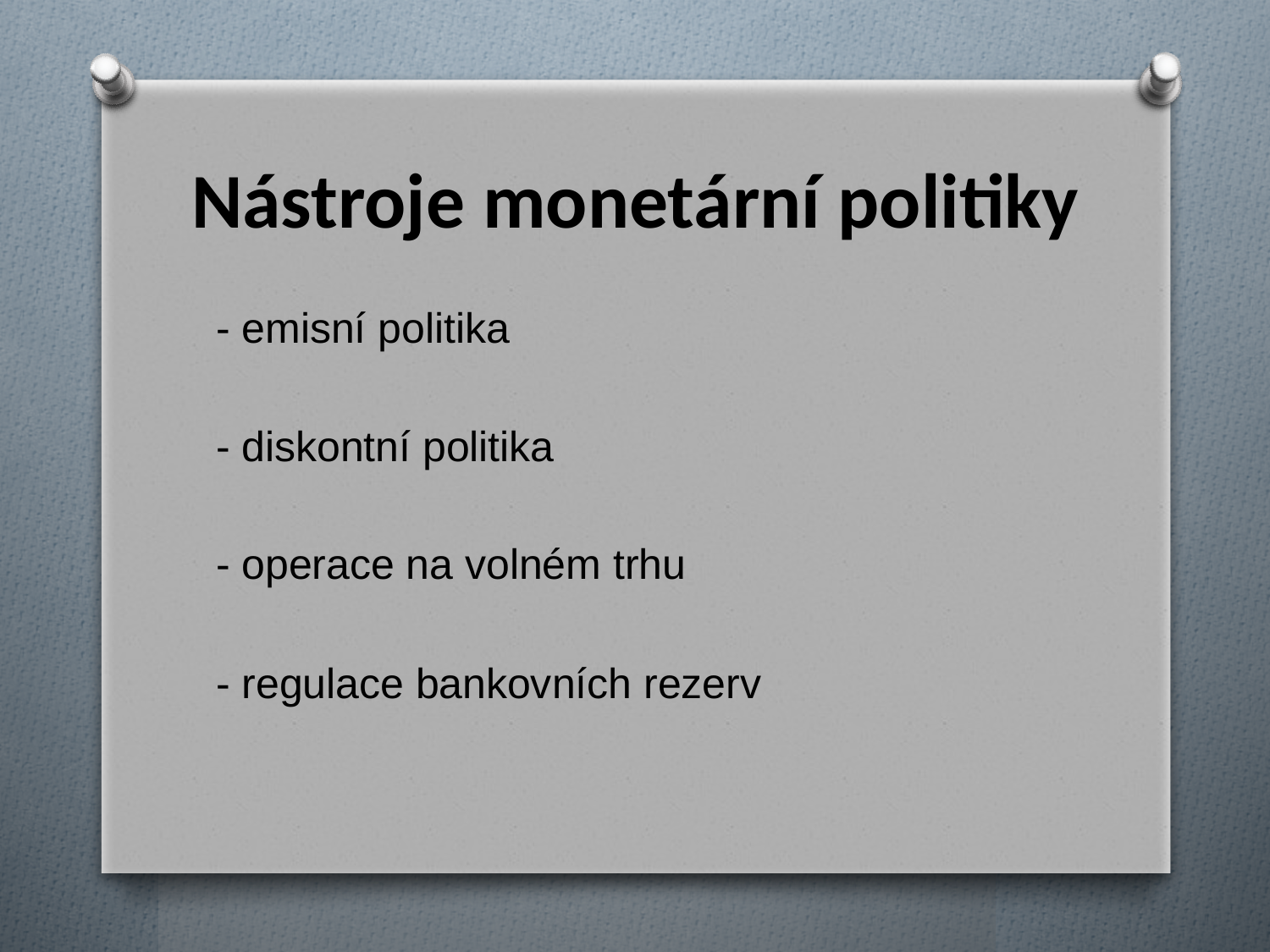

# Nástroje monetární politiky
- emisní politika

- diskontní politika

- operace na volném trhu

- regulace bankovních rezerv